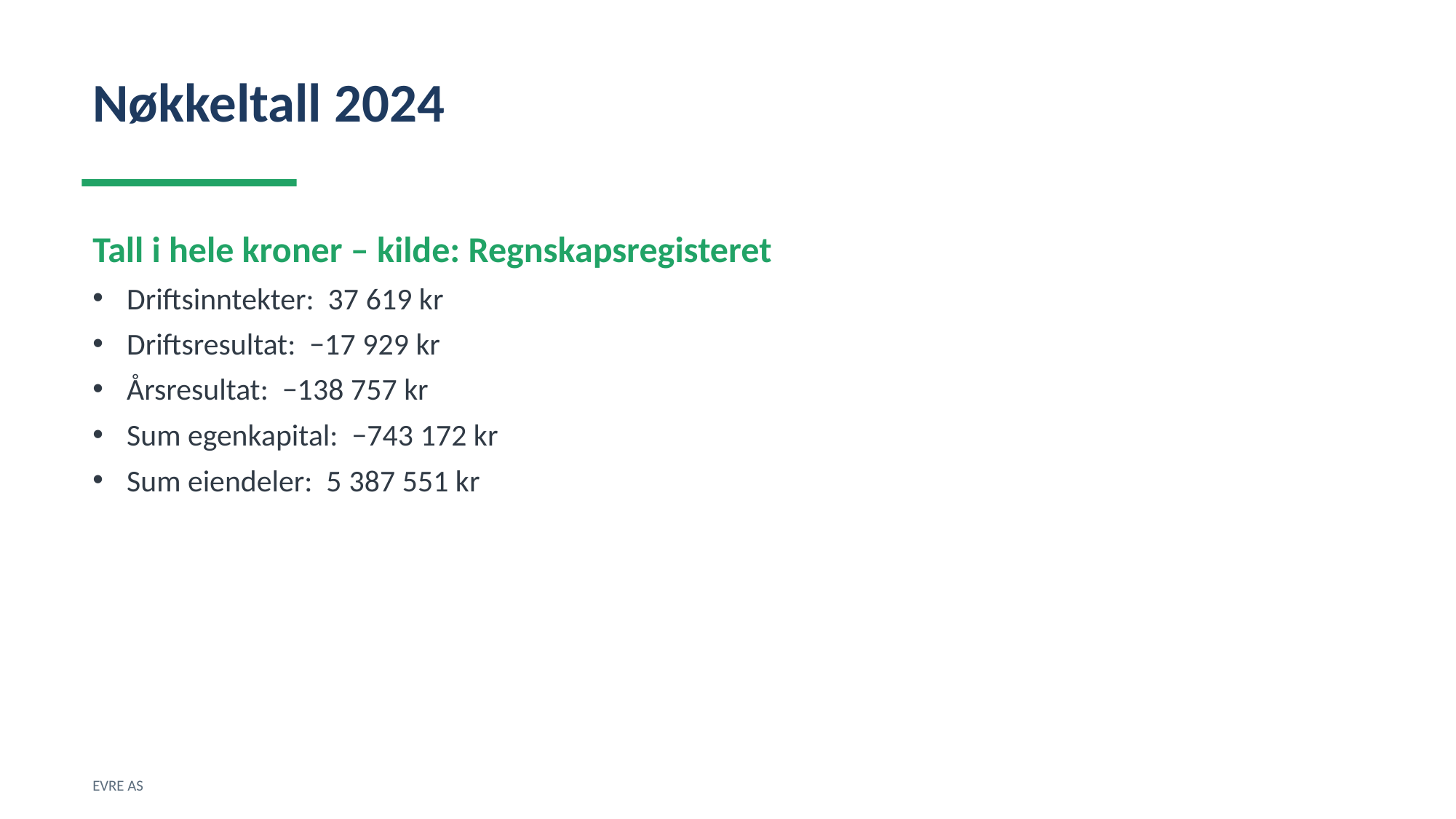

Nøkkeltall 2024

Tall i hele kroner – kilde: Regnskapsregisteret
Driftsinntekter:  37 619 kr
Driftsresultat:  −17 929 kr
Årsresultat:  −138 757 kr
Sum egenkapital:  −743 172 kr
Sum eiendeler:  5 387 551 kr
EVRE AS